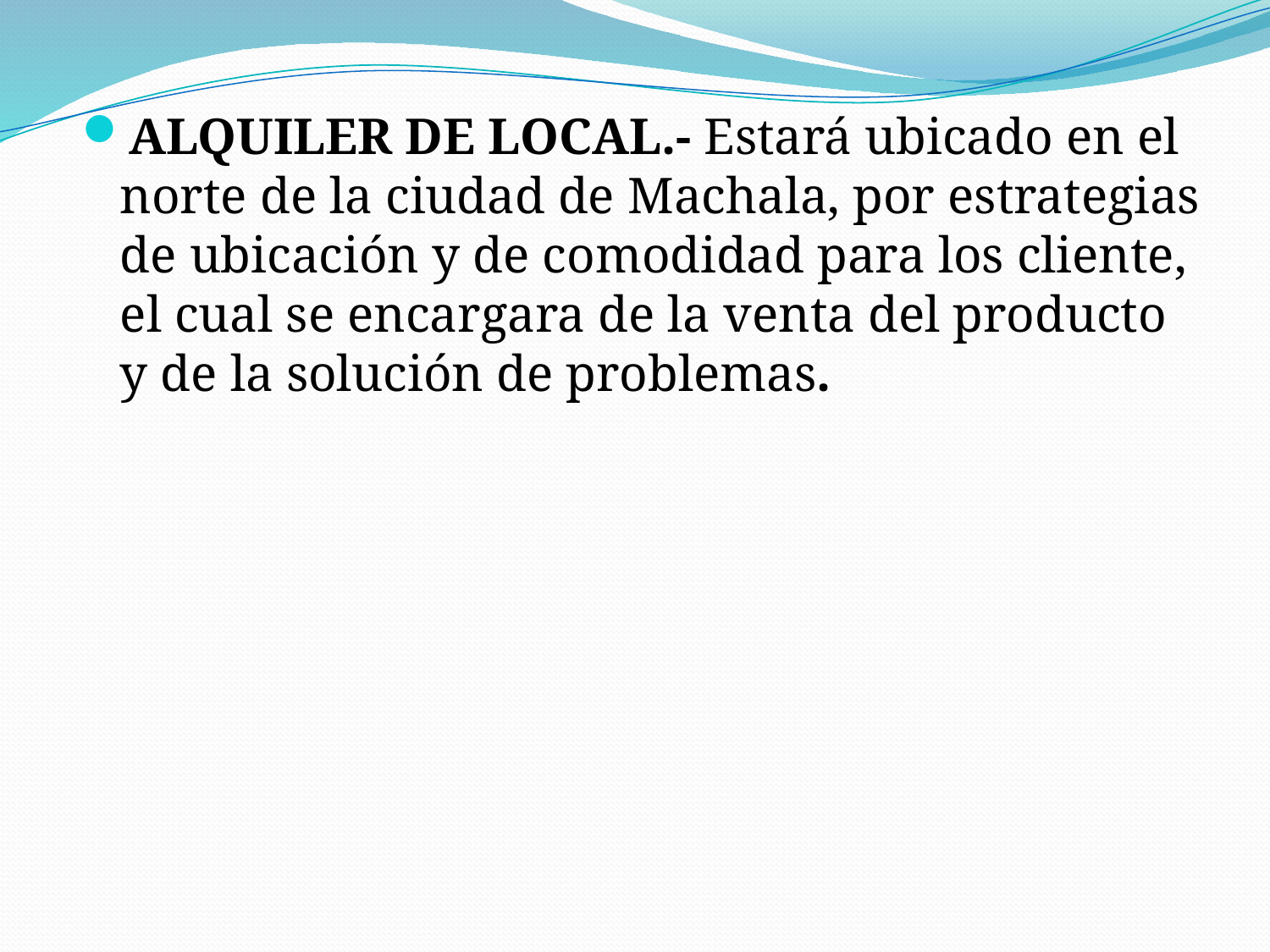

ALQUILER DE LOCAL.- Estará ubicado en el norte de la ciudad de Machala, por estrategias de ubicación y de comodidad para los cliente, el cual se encargara de la venta del producto y de la solución de problemas.